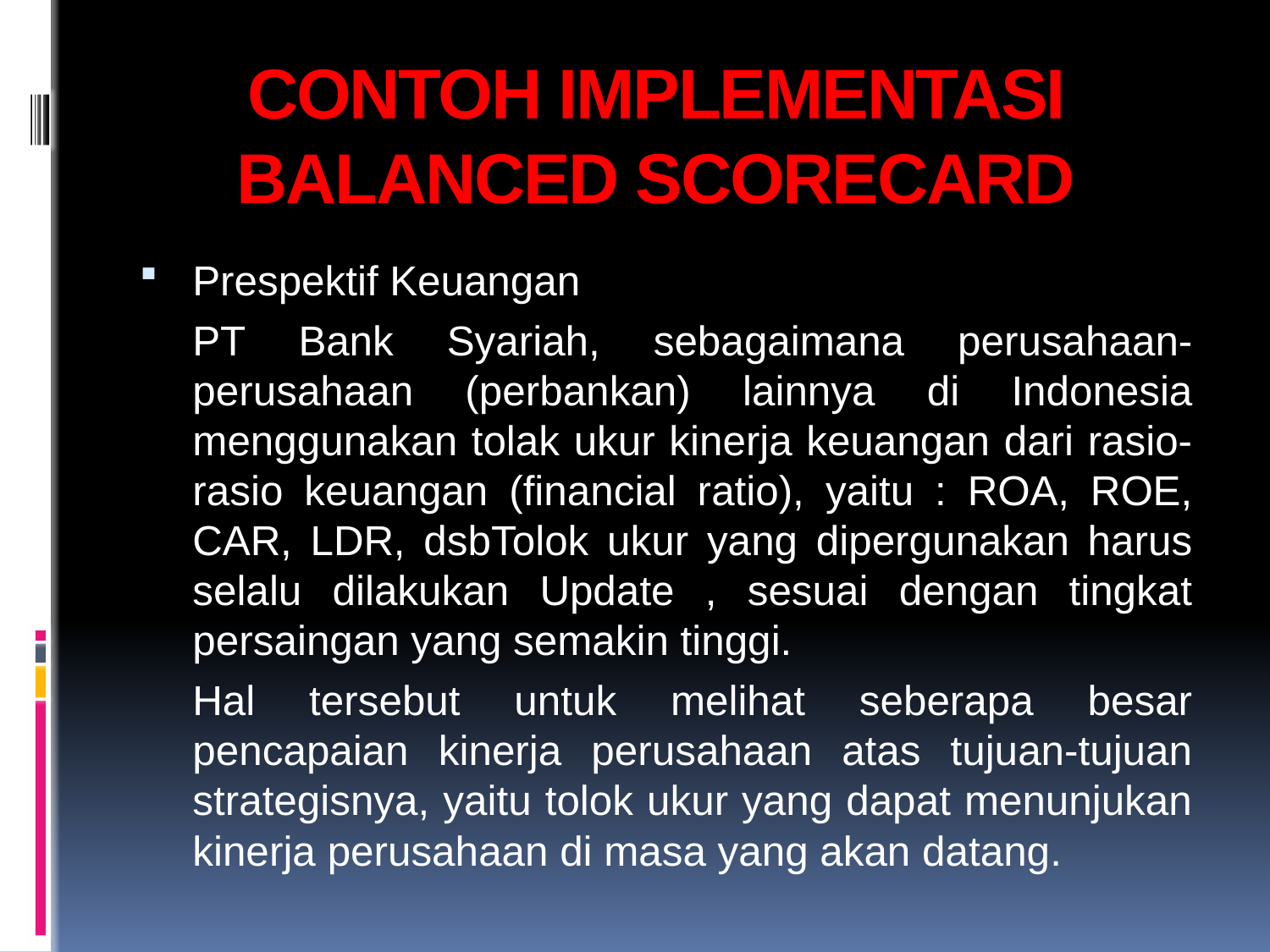

# CONTOH IMPLEMENTASI BALANCED SCORECARD
Prespektif Keuangan
	PT Bank Syariah, sebagaimana perusahaan-perusahaan (perbankan) lainnya di Indonesia menggunakan tolak ukur kinerja keuangan dari rasio-rasio keuangan (financial ratio), yaitu : ROA, ROE, CAR, LDR, dsbTolok ukur yang dipergunakan harus selalu dilakukan Update , sesuai dengan tingkat persaingan yang semakin tinggi.
	Hal tersebut untuk melihat seberapa besar pencapaian kinerja perusahaan atas tujuan-tujuan strategisnya, yaitu tolok ukur yang dapat menunjukan kinerja perusahaan di masa yang akan datang.